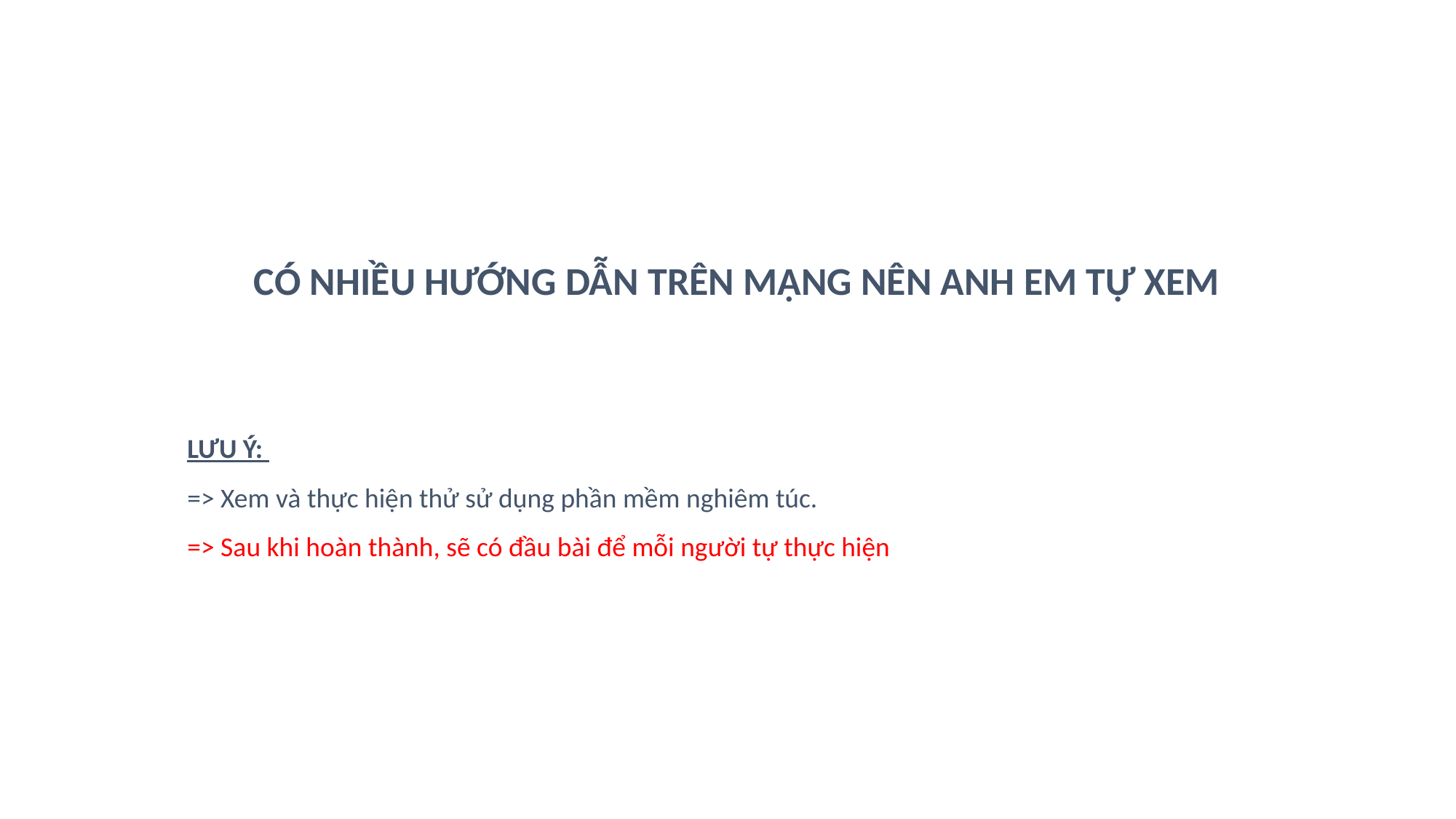

CÓ NHIỀU HƯỚNG DẪN TRÊN MẠNG NÊN ANH EM TỰ XEM
LƯU Ý:
=> Xem và thực hiện thử sử dụng phần mềm nghiêm túc.
=> Sau khi hoàn thành, sẽ có đầu bài để mỗi người tự thực hiện